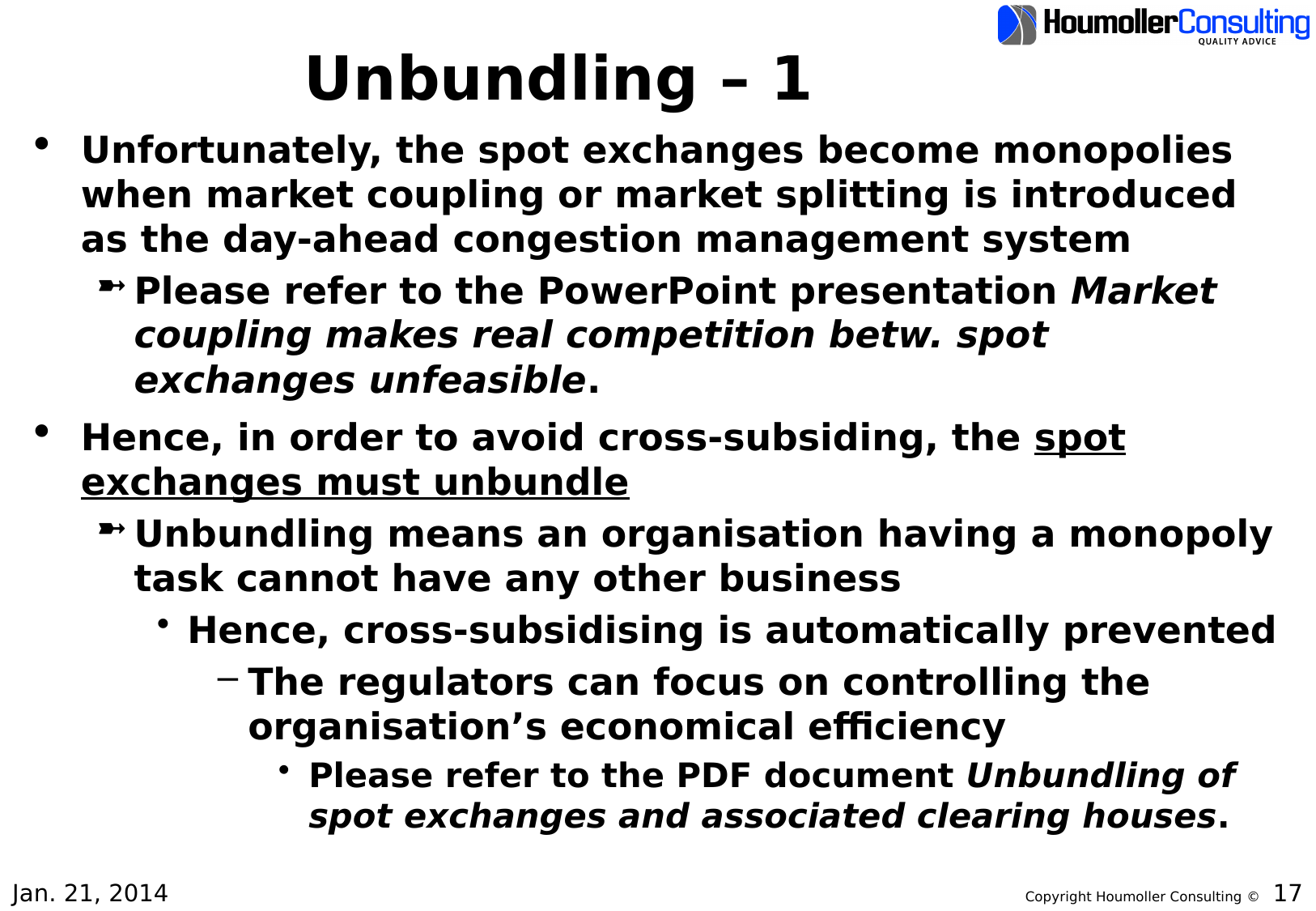

# Unbundling – 1
Unfortunately, the spot exchanges become monopolies when market coupling or market splitting is introduced as the day-ahead congestion management system
Please refer to the PowerPoint presentation Market coupling makes real competition betw. spot exchanges unfeasible.
Hence, in order to avoid cross-subsiding, the spot exchanges must unbundle
Unbundling means an organisation having a monopoly task cannot have any other business
Hence, cross-subsidising is automatically prevented
The regulators can focus on controlling the organisation’s economical efficiency
Please refer to the PDF document Unbundling of spot exchanges and associated clearing houses.
Jan. 21, 2014
17